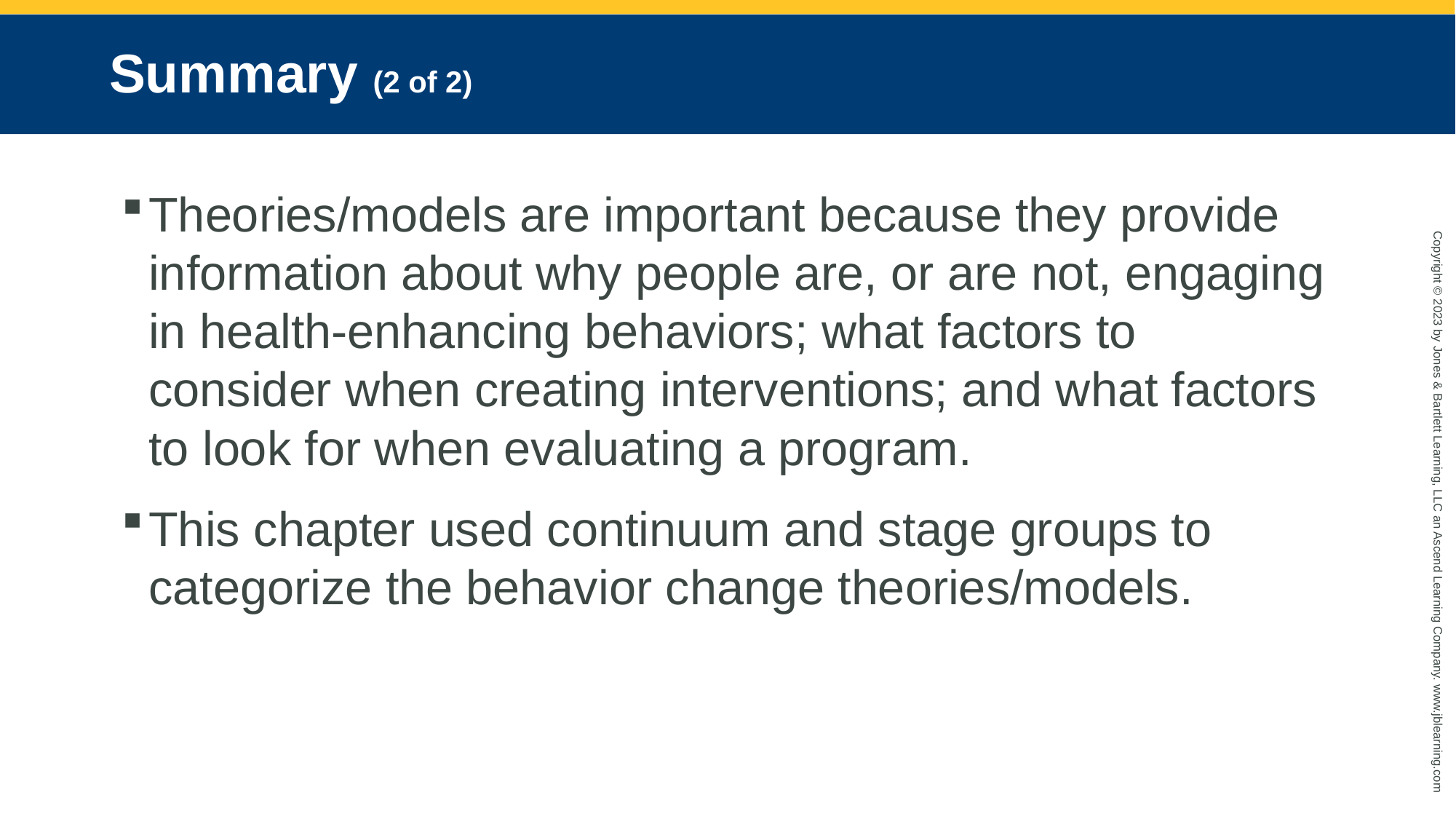

# Summary (2 of 2)
Theories/models are important because they provide information about why people are, or are not, engaging in health-enhancing behaviors; what factors to consider when creating interventions; and what factors to look for when evaluating a program.
This chapter used continuum and stage groups to categorize the behavior change theories/models.